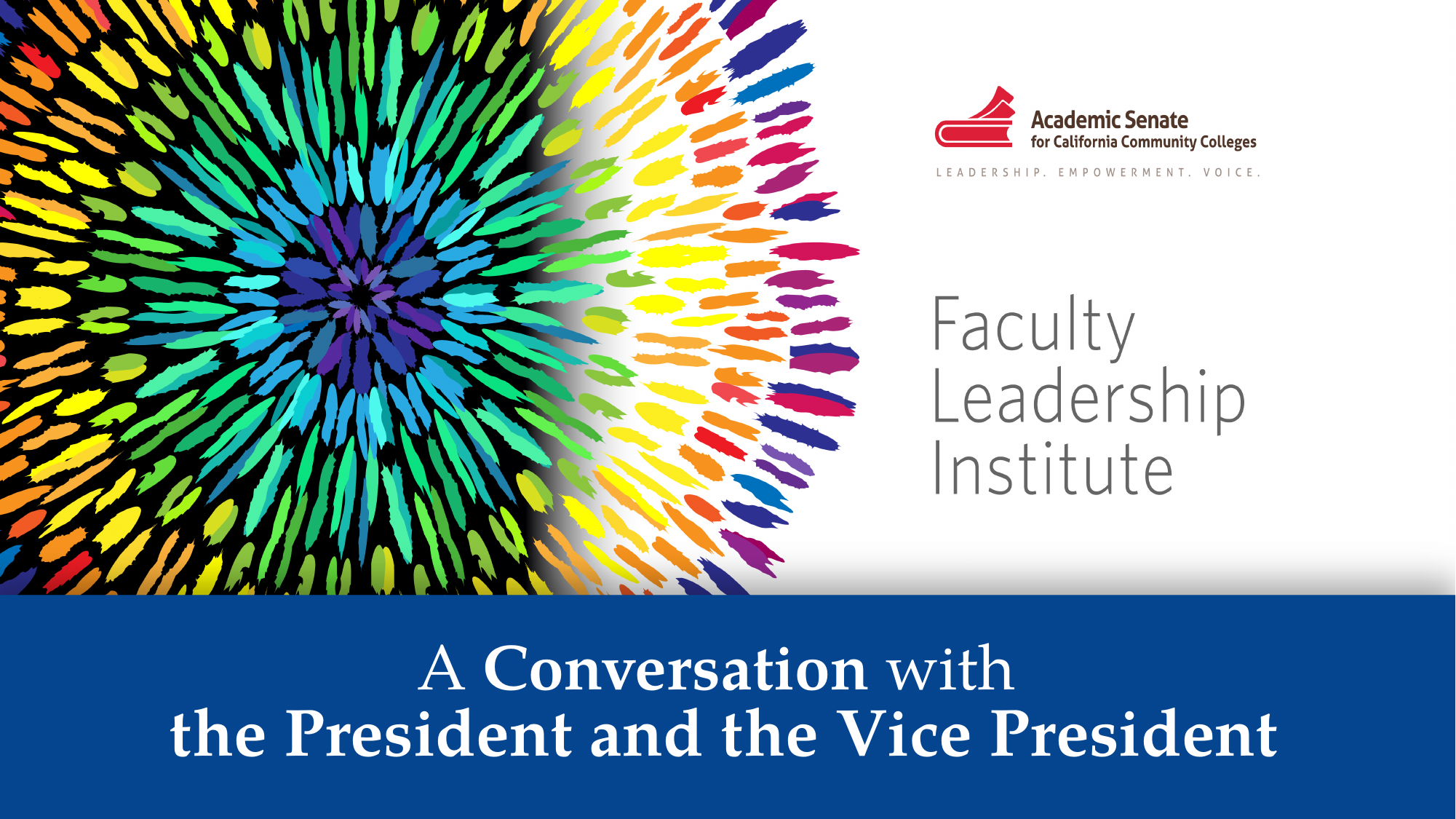

# A Conversation with the President and the Vice President